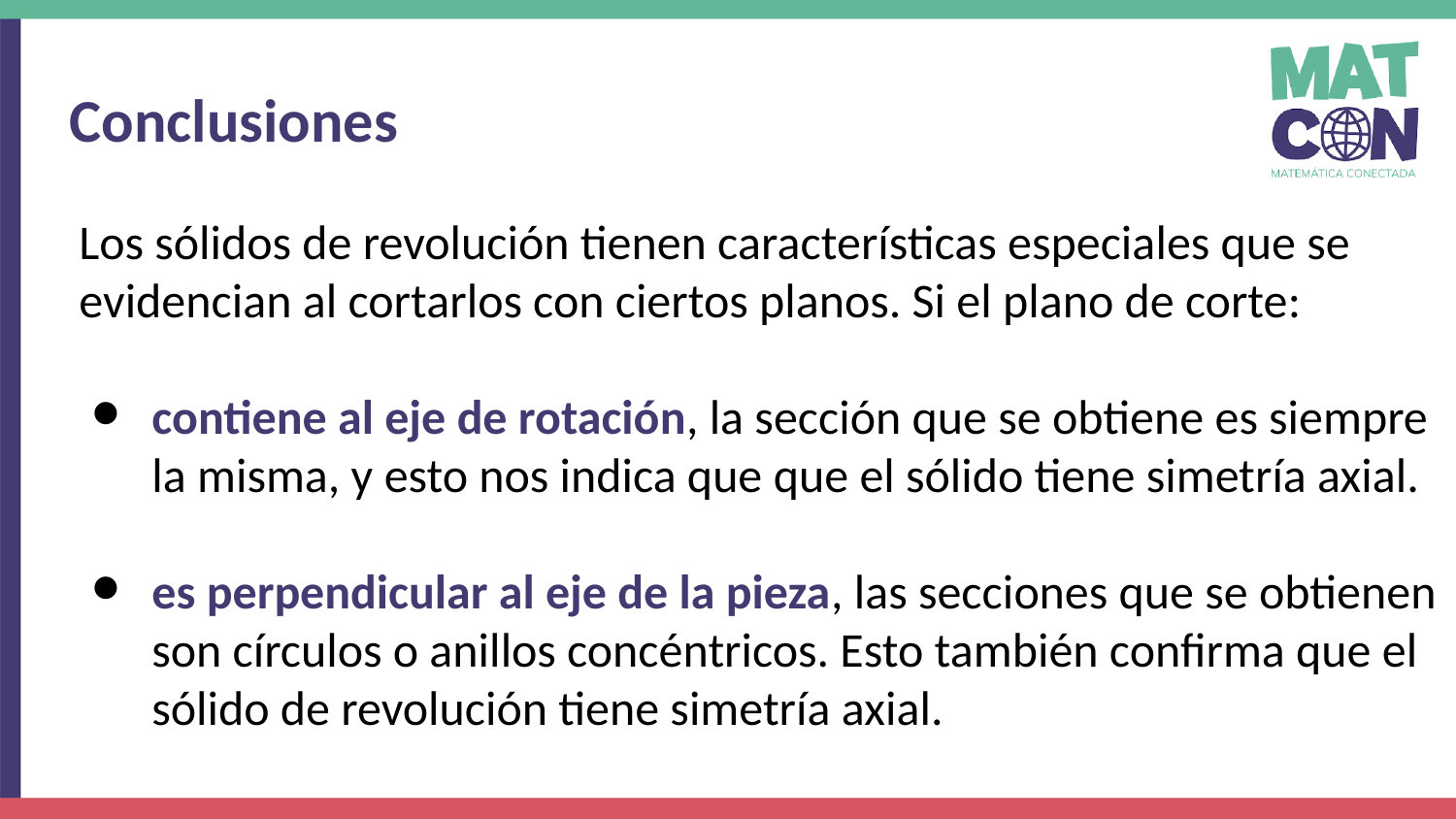

Conclusiones
Los sólidos de revolución tienen características especiales que se evidencian al cortarlos con ciertos planos. Si el plano de corte:

contiene al eje de rotación, la sección que se obtiene es siempre la misma, y esto nos indica que que el sólido tiene simetría axial.

es perpendicular al eje de la pieza, las secciones que se obtienen son círculos o anillos concéntricos. Esto también confirma que el sólido de revolución tiene simetría axial.